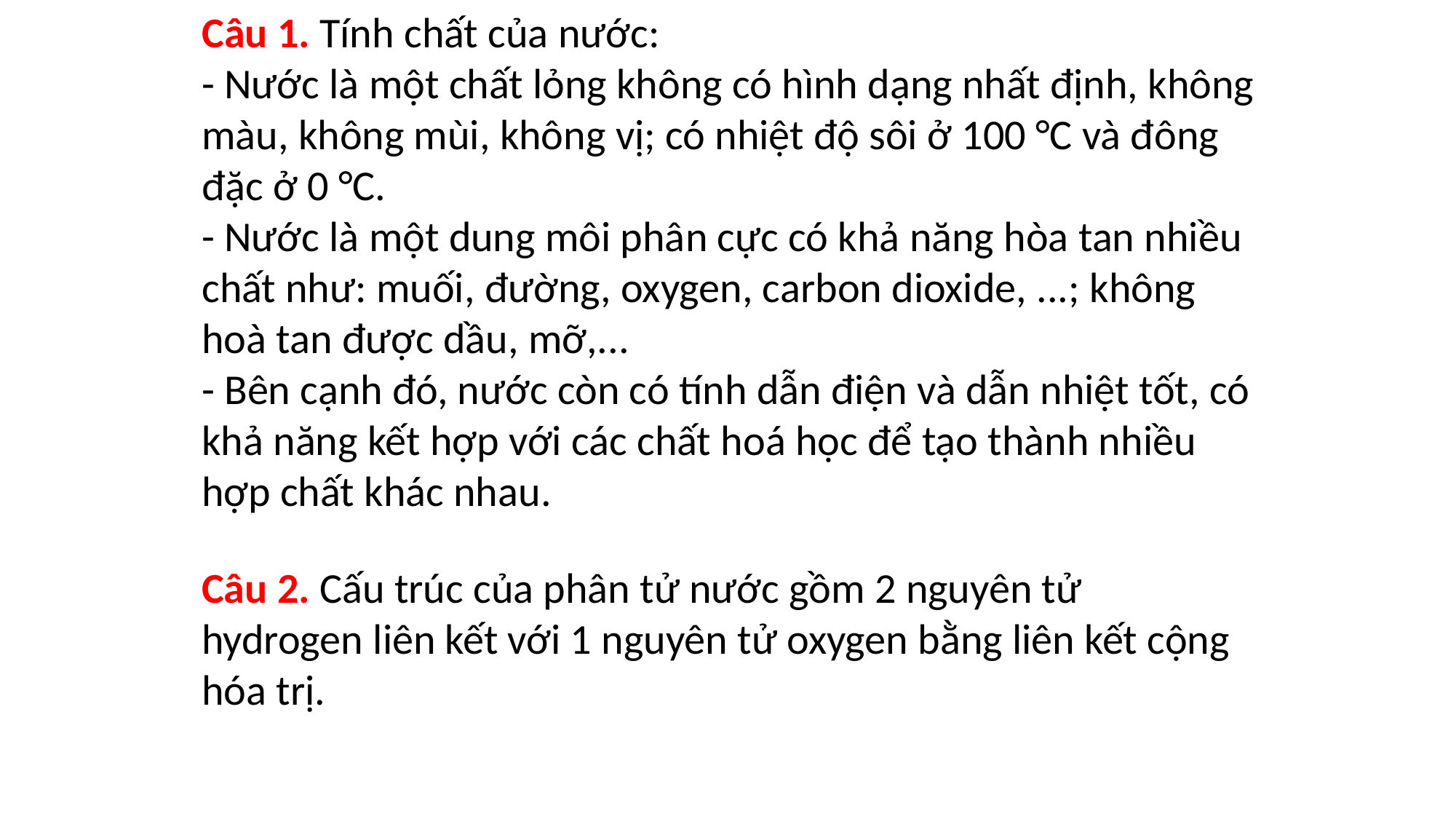

Câu 1. Tính chất của nước:
- Nước là một chất lỏng không có hình dạng nhất định, không màu, không mùi, không vị; có nhiệt độ sôi ở 100 °C và đông đặc ở 0 °C.
- Nước là một dung môi phân cực có khả năng hòa tan nhiều chất như: muối, đường, oxygen, carbon dioxide, ...; không hoà tan được dầu, mỡ,...
- Bên cạnh đó, nước còn có tính dẫn điện và dẫn nhiệt tốt, có khả năng kết hợp với các chất hoá học để tạo thành nhiều hợp chất khác nhau.
Câu 2. Cấu trúc của phân tử nước gồm 2 nguyên tử hydrogen liên kết với 1 nguyên tử oxygen bằng liên kết cộng hóa trị.